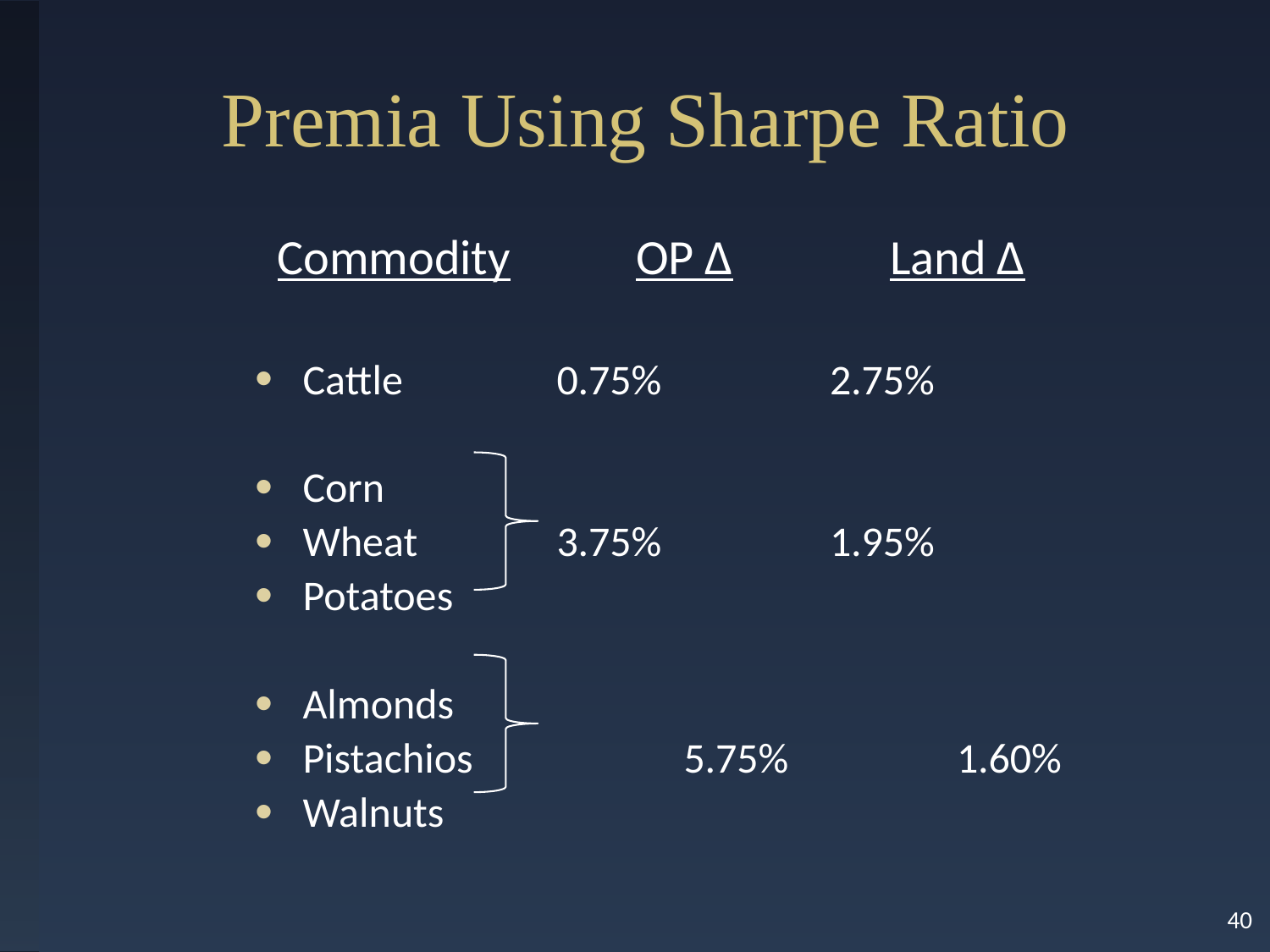

# Premia Using Sharpe Ratio
  Commodity	OP ∆		Land ∆
Cattle 		0.75%		  2.75%

Corn
Wheat 		3.75% 		  1.95%
Potatoes

Almonds
Pistachios		5.75%		  1.60%
Walnuts